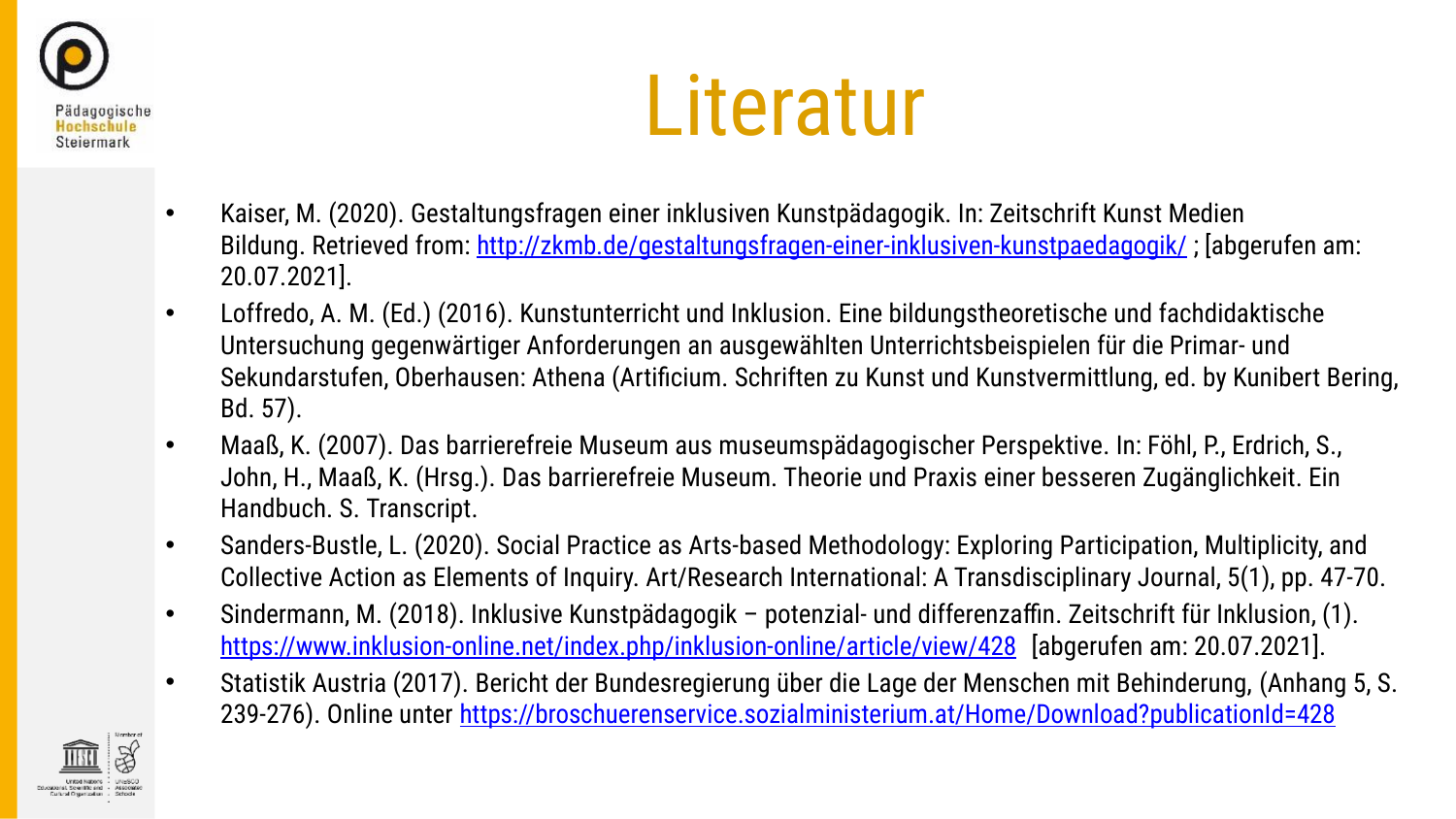

# Literatur
Kaiser, M. (2020). Gestaltungsfragen einer inklusiven Kunstpädagogik. In: Zeitschrift Kunst Medien Bildung. Retrieved from: http://zkmb.de/gestaltungsfragen-einer-inklusiven-kunstpaedagogik/; [abgerufen am: 20.07.2021].
Loffredo, A. M. (Ed.) (2016). Kunstunterricht und Inklusion. Eine bildungstheoretische und fachdidaktische Untersuchung gegenwärtiger Anforderungen an ausgewählten Unterrichtsbeispielen für die Primar- und Sekundarstufen, Oberhausen: Athena (Artificium. Schriften zu Kunst und Kunstvermittlung, ed. by Kunibert Bering, Bd. 57).
Maaß, K. (2007). Das barrierefreie Museum aus museumspädagogischer Perspektive. In: Föhl, P., Erdrich, S., John, H., Maaß, K. (Hrsg.). Das barrierefreie Museum. Theorie und Praxis einer besseren Zugänglichkeit. Ein Handbuch. S. Transcript.
Sanders-Bustle, L. (2020). Social Practice as Arts-based Methodology: Exploring Participation, Multiplicity, and Collective Action as Elements of Inquiry. Art/Research International: A Transdisciplinary Journal, 5(1), pp. 47-70.
Sindermann, M. (2018). Inklusive Kunstpädagogik – potenzial- und differenzaffin. Zeitschrift für Inklusion, (1).  https://www.inklusion-online.net/index.php/inklusion-online/article/view/428 [abgerufen am: 20.07.2021].
Statistik Austria (2017). Bericht der Bundesregierung über die Lage der Menschen mit Behinderung, (Anhang 5, S. 239-276). Online unter https://broschuerenservice.sozialministerium.at/Home/Download?publicationId=428